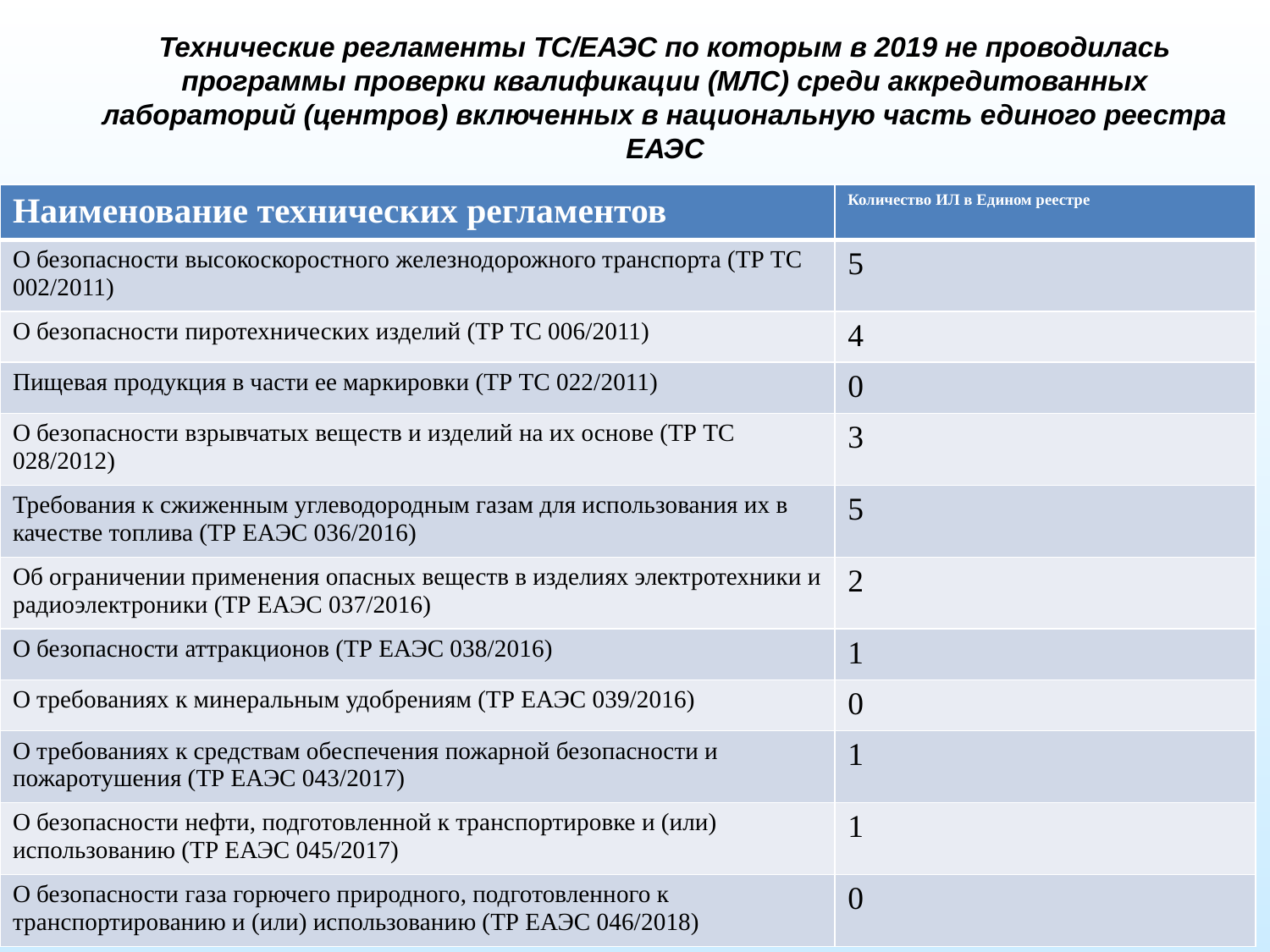

Технические регламенты ТС/ЕАЭС по которым в 2019 не проводилась программы проверки квалификации (МЛС) среди аккредитованных лабораторий (центров) включенных в национальную часть единого реестра ЕАЭС

| Наименование технических регламентов | Количество ИЛ в Едином реестре |
| --- | --- |
| О безопасности высокоскоростного железнодорожного транспорта (ТР ТС 002/2011) | 5 |
| О безопасности пиротехнических изделий (ТР ТС 006/2011) | 4 |
| Пищевая продукция в части ее маркировки (ТР ТС 022/2011) | 0 |
| О безопасности взрывчатых веществ и изделий на их основе (ТР ТС 028/2012) | 3 |
| Требования к сжиженным углеводородным газам для использования их в качестве топлива (ТР ЕАЭС 036/2016) | 5 |
| Об ограничении применения опасных веществ в изделиях электротехники и радиоэлектроники (ТР ЕАЭС 037/2016) | 2 |
| О безопасности аттракционов (ТР ЕАЭС 038/2016) | 1 |
| О требованиях к минеральным удобрениям (ТР ЕАЭС 039/2016) | 0 |
| О требованиях к средствам обеспечения пожарной безопасности и пожаротушения (ТР ЕАЭС 043/2017) | 1 |
| О безопасности нефти, подготовленной к транспортировке и (или) использованию (ТР ЕАЭС 045/2017) | 1 |
| О безопасности газа горючего природного, подготовленного к транспортированию и (или) использованию (ТР ЕАЭС 046/2018) | 0 |